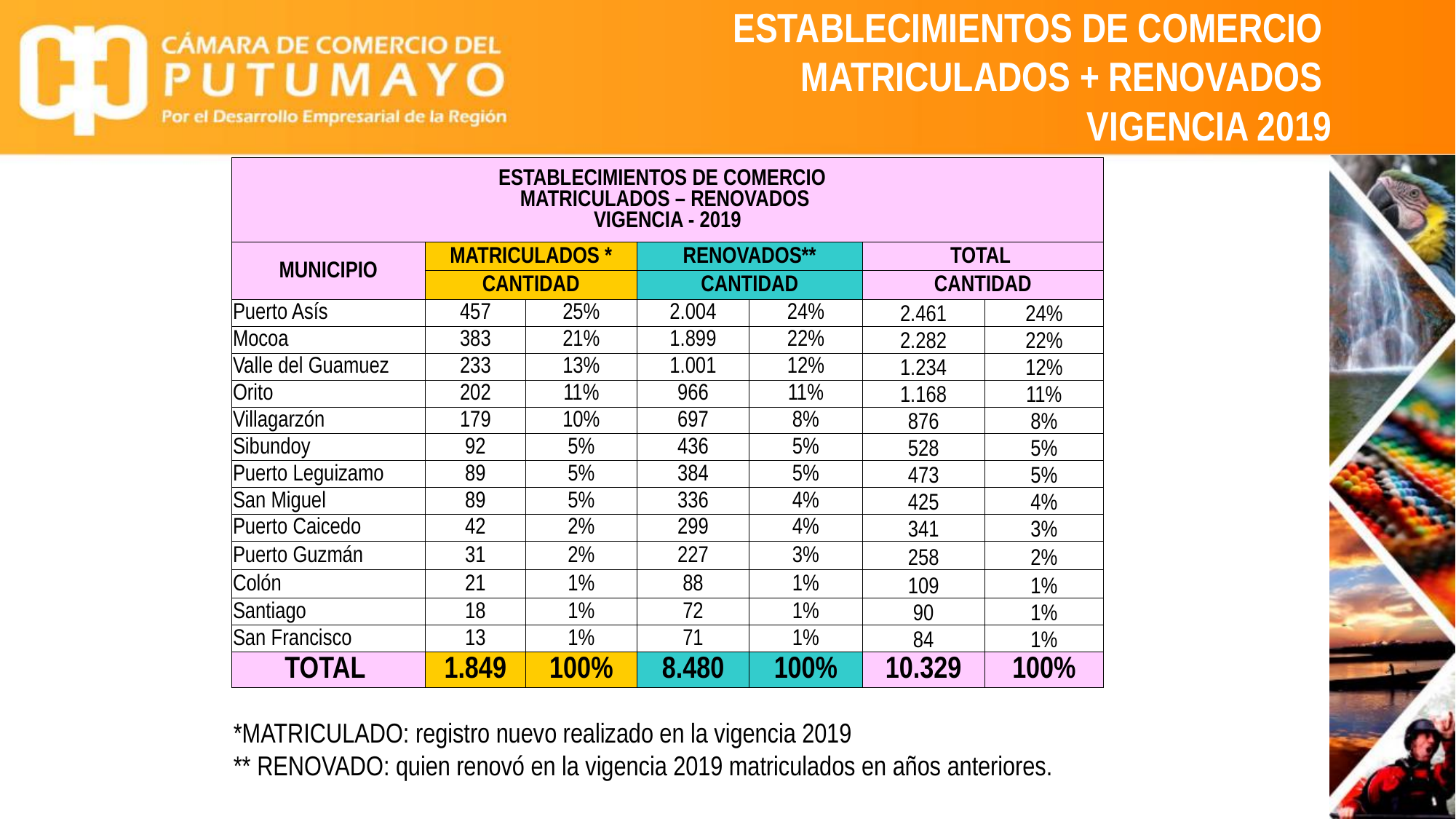

ESTABLECIMIENTOS DE COMERCIO
Matriculados + renovados
Vigencia 2019
| ESTABLECIMIENTOS DE COMERCIO MATRICULADOS – RENOVADOS VIGENCIA - 2019 |  |  |  |  |  |  |
| --- | --- | --- | --- | --- | --- | --- |
| MUNICIPIO | MATRICULADOS \* |  | RENOVADOS\*\* |  | TOTAL |  |
|  | CANTIDAD |  | CANTIDAD |  | CANTIDAD |  |
| Puerto Asís | 457 | 25% | 2.004 | 24% | 2.461 | 24% |
| Mocoa | 383 | 21% | 1.899 | 22% | 2.282 | 22% |
| Valle del Guamuez | 233 | 13% | 1.001 | 12% | 1.234 | 12% |
| Orito | 202 | 11% | 966 | 11% | 1.168 | 11% |
| Villagarzón | 179 | 10% | 697 | 8% | 876 | 8% |
| Sibundoy | 92 | 5% | 436 | 5% | 528 | 5% |
| Puerto Leguizamo | 89 | 5% | 384 | 5% | 473 | 5% |
| San Miguel | 89 | 5% | 336 | 4% | 425 | 4% |
| Puerto Caicedo | 42 | 2% | 299 | 4% | 341 | 3% |
| Puerto Guzmán | 31 | 2% | 227 | 3% | 258 | 2% |
| Colón | 21 | 1% | 88 | 1% | 109 | 1% |
| Santiago | 18 | 1% | 72 | 1% | 90 | 1% |
| San Francisco | 13 | 1% | 71 | 1% | 84 | 1% |
| TOTAL | 1.849 | 100% | 8.480 | 100% | 10.329 | 100% |
*MATRICULADO: registro nuevo realizado en la vigencia 2019
** RENOVADO: quien renovó en la vigencia 2019 matriculados en años anteriores.